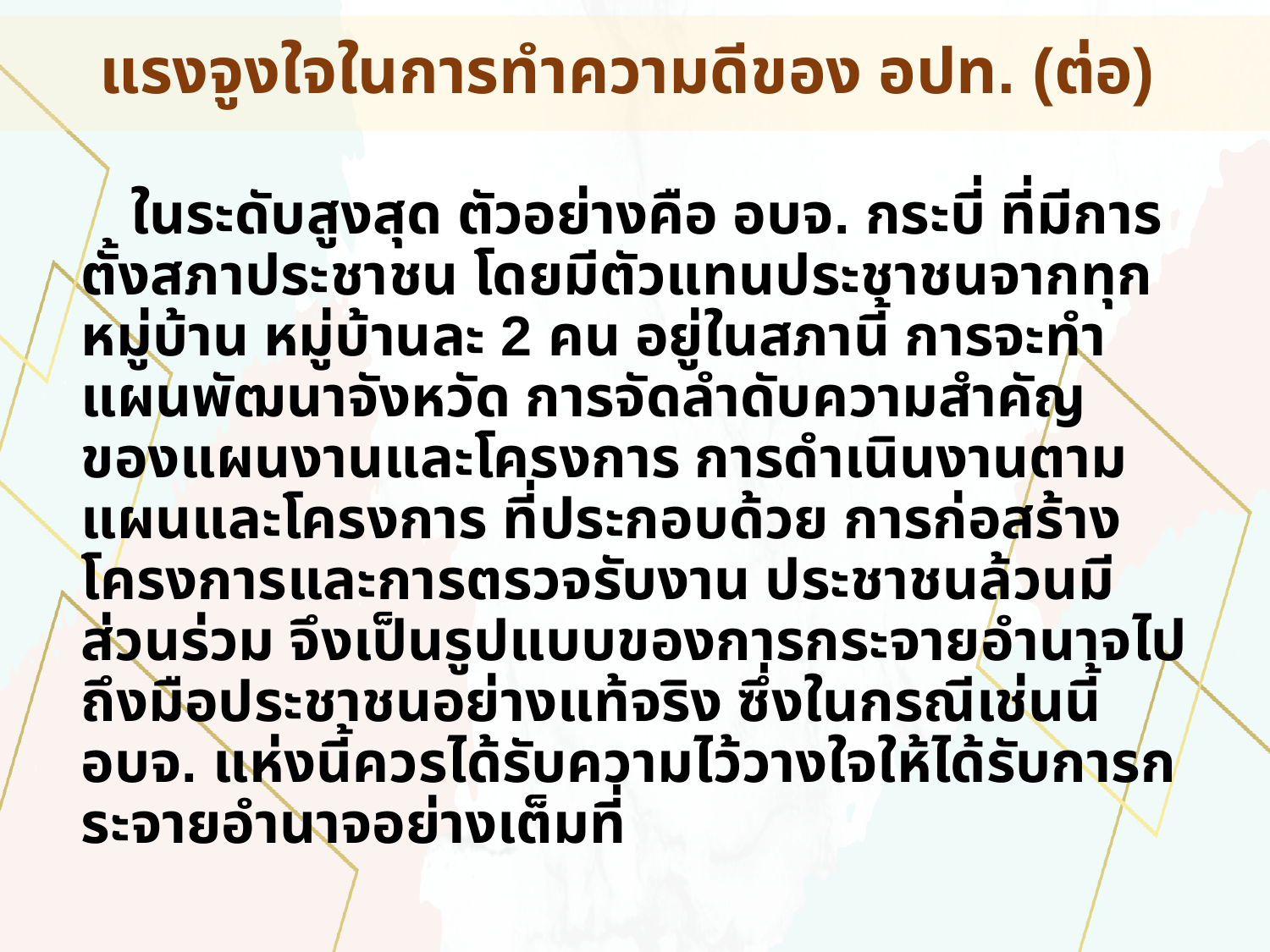

แรงจูงใจในการทำความดีของ อปท. (ต่อ)
ในระดับสูงสุด ตัวอย่างคือ อบจ. กระบี่ ที่มีการตั้งสภาประชาชน โดยมีตัวแทนประชาชนจากทุกหมู่บ้าน หมู่บ้านละ 2 คน อยู่ในสภานี้ การจะทำแผนพัฒนาจังหวัด การจัดลำดับความสำคัญ ของแผนงานและโครงการ การดำเนินงานตามแผนและโครงการ ที่ประกอบด้วย การก่อสร้างโครงการและการตรวจรับงาน ประชาชนล้วนมีส่วนร่วม จึงเป็นรูปแบบของการกระจายอำนาจไปถึงมือประชาชนอย่างแท้จริง ซึ่งในกรณีเช่นนี้ อบจ. แห่งนี้ควรได้รับความไว้วางใจให้ได้รับการกระจายอำนาจอย่างเต็มที่